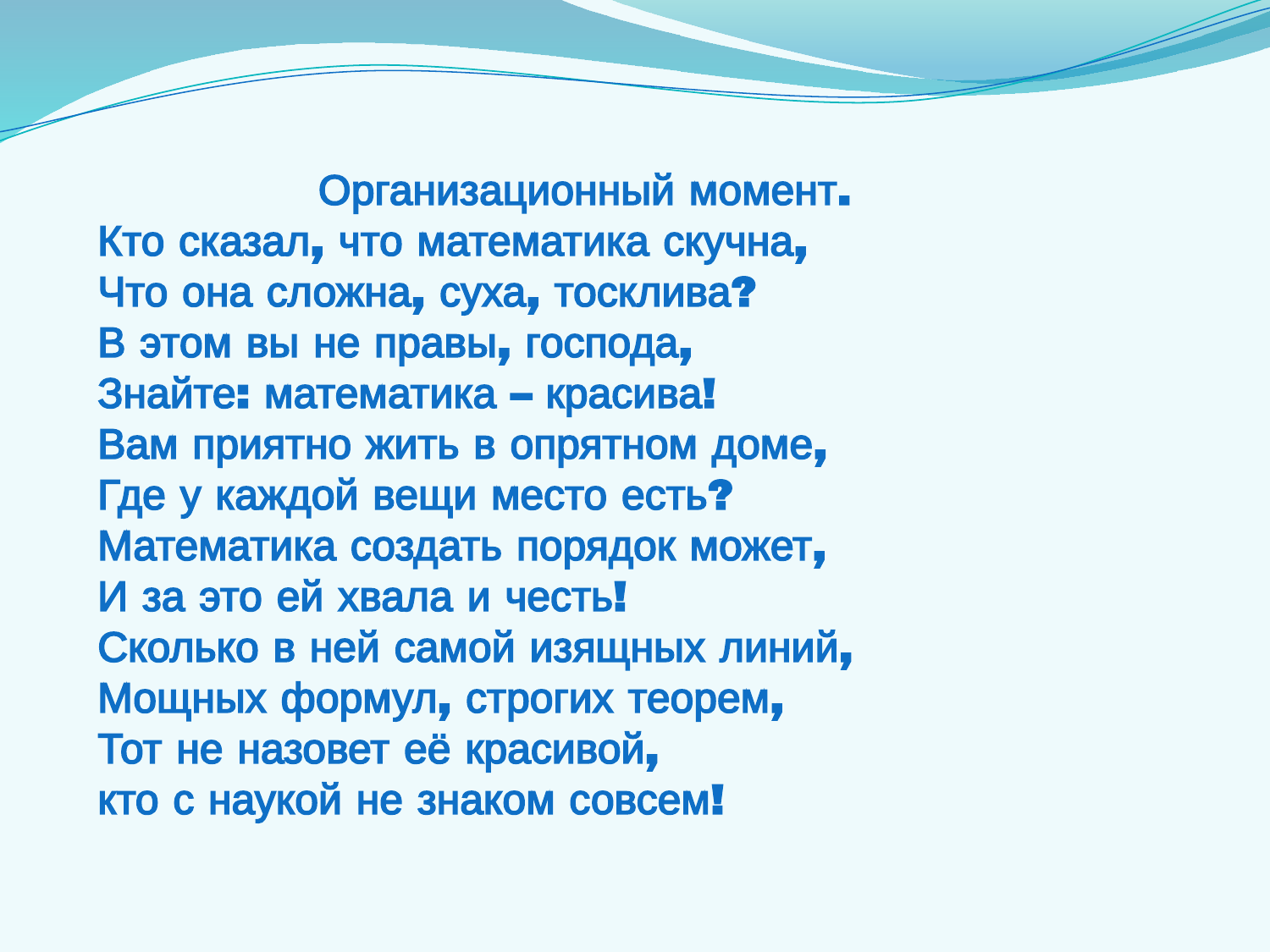

Организационный момент.
Кто сказал, что математика скучна,
Что она сложна, суха, тосклива?
В этом вы не правы, господа,
Знайте: математика – красива!
Вам приятно жить в опрятном доме,
Где у каждой вещи место есть?
Математика создать порядок может,
И за это ей хвала и честь!
Сколько в ней самой изящных линий,
Мощных формул, строгих теорем,
Тот не назовет её красивой,
кто с наукой не знаком совсем!